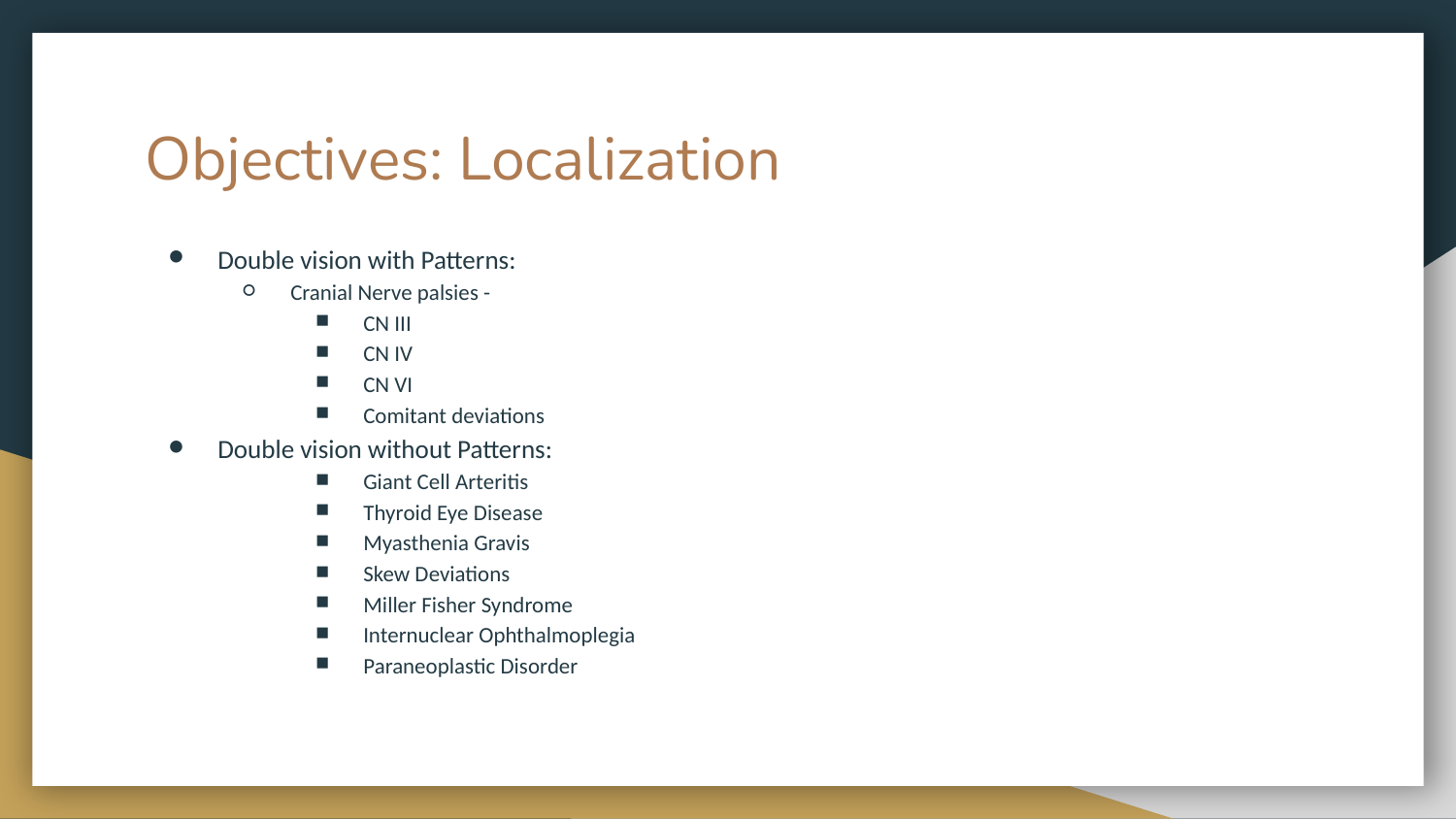

# Objectives: Localization
Double vision with Patterns:
Cranial Nerve palsies -
CN III
CN IV
CN VI
Comitant deviations
Double vision without Patterns:
Giant Cell Arteritis
Thyroid Eye Disease
Myasthenia Gravis
Skew Deviations
Miller Fisher Syndrome
Internuclear Ophthalmoplegia
Paraneoplastic Disorder